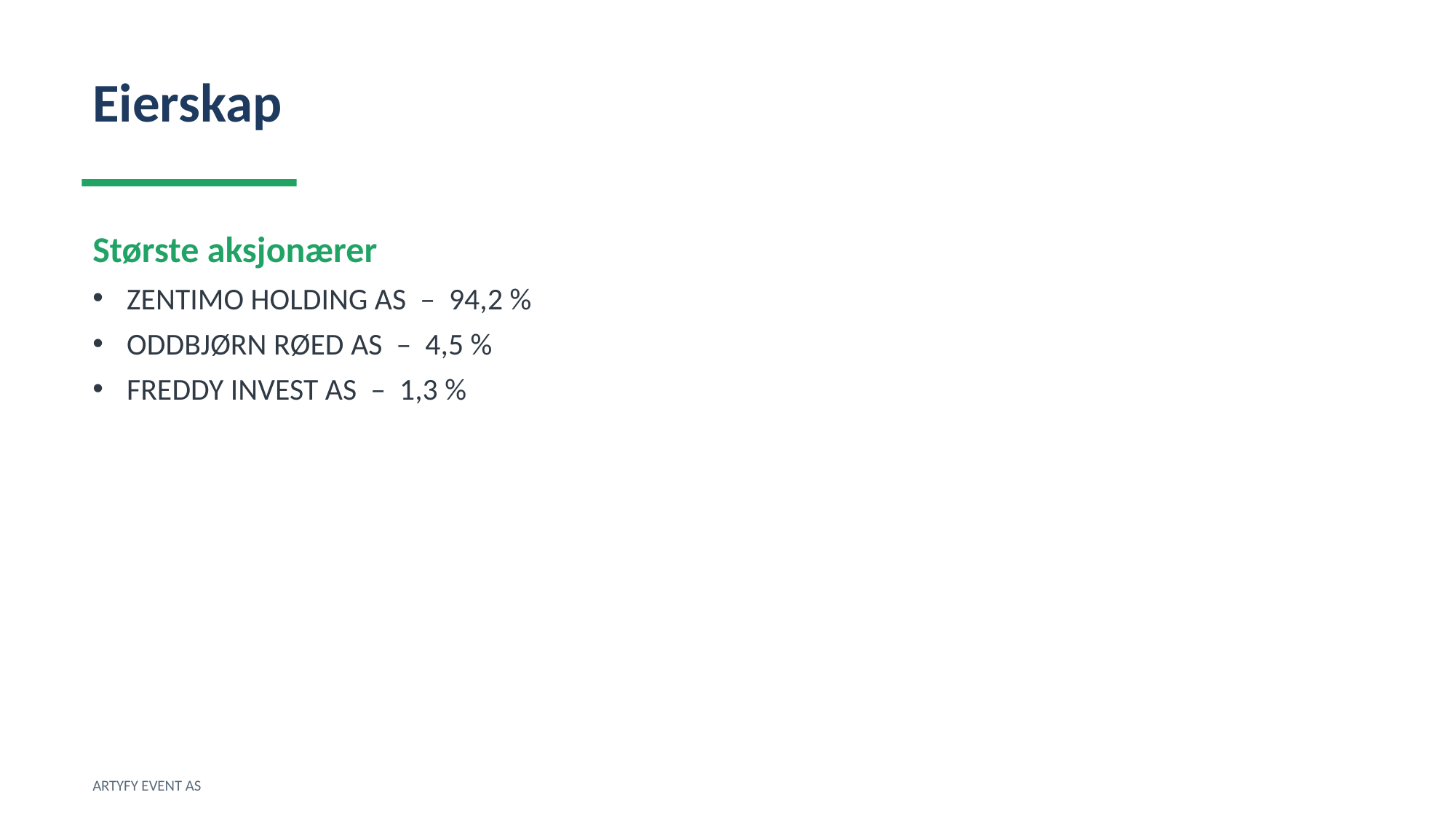

Eierskap

Største aksjonærer
ZENTIMO HOLDING AS  –  94,2 %
ODDBJØRN RØED AS  –  4,5 %
FREDDY INVEST AS  –  1,3 %
ARTYFY EVENT AS